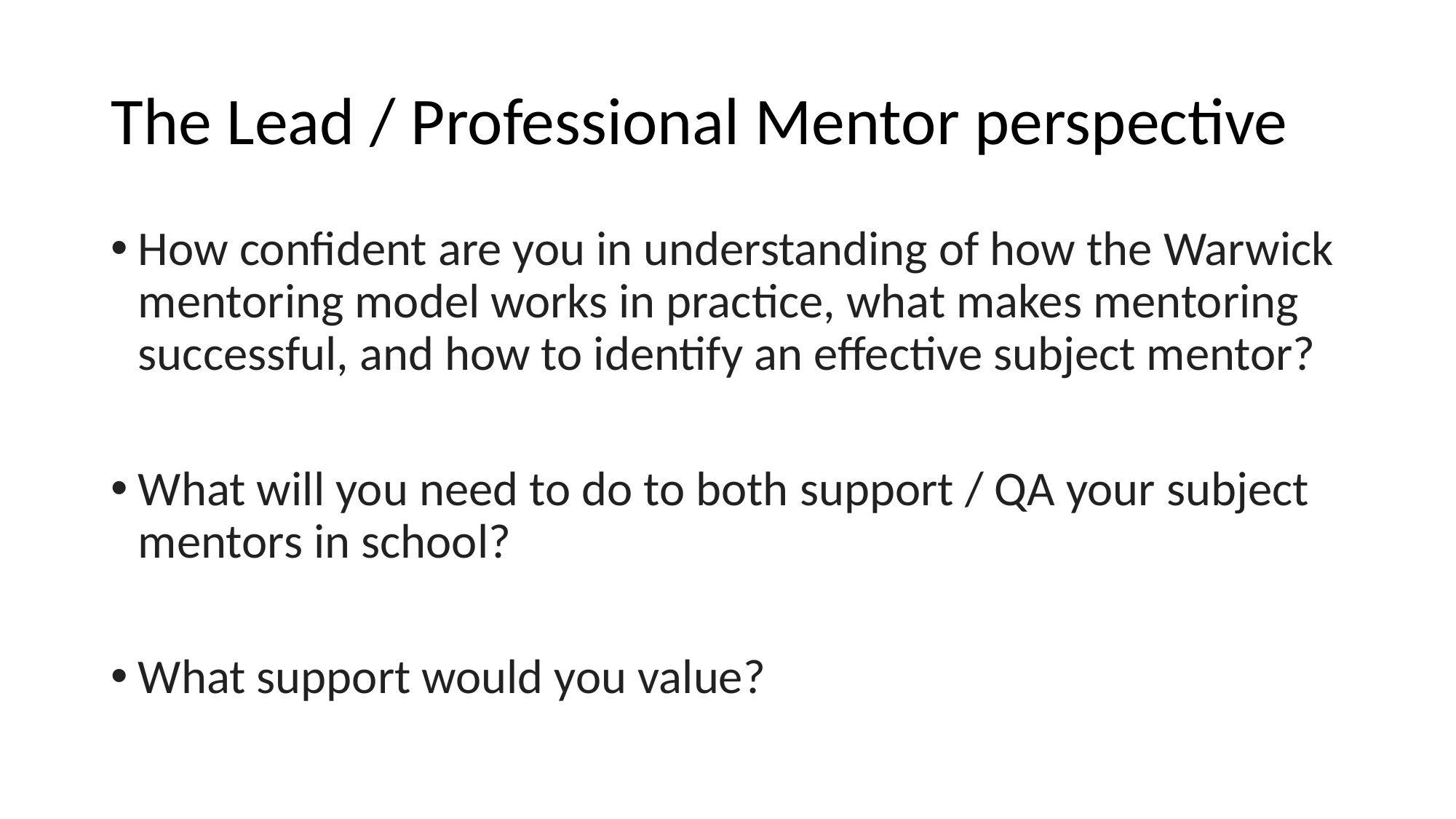

# The Lead / Professional Mentor perspective
How confident are you in understanding of how the Warwick mentoring model works in practice, what makes mentoring successful, and how to identify an effective subject mentor?

What will you need to do to both support / QA your subject mentors in school?

What support would you value?